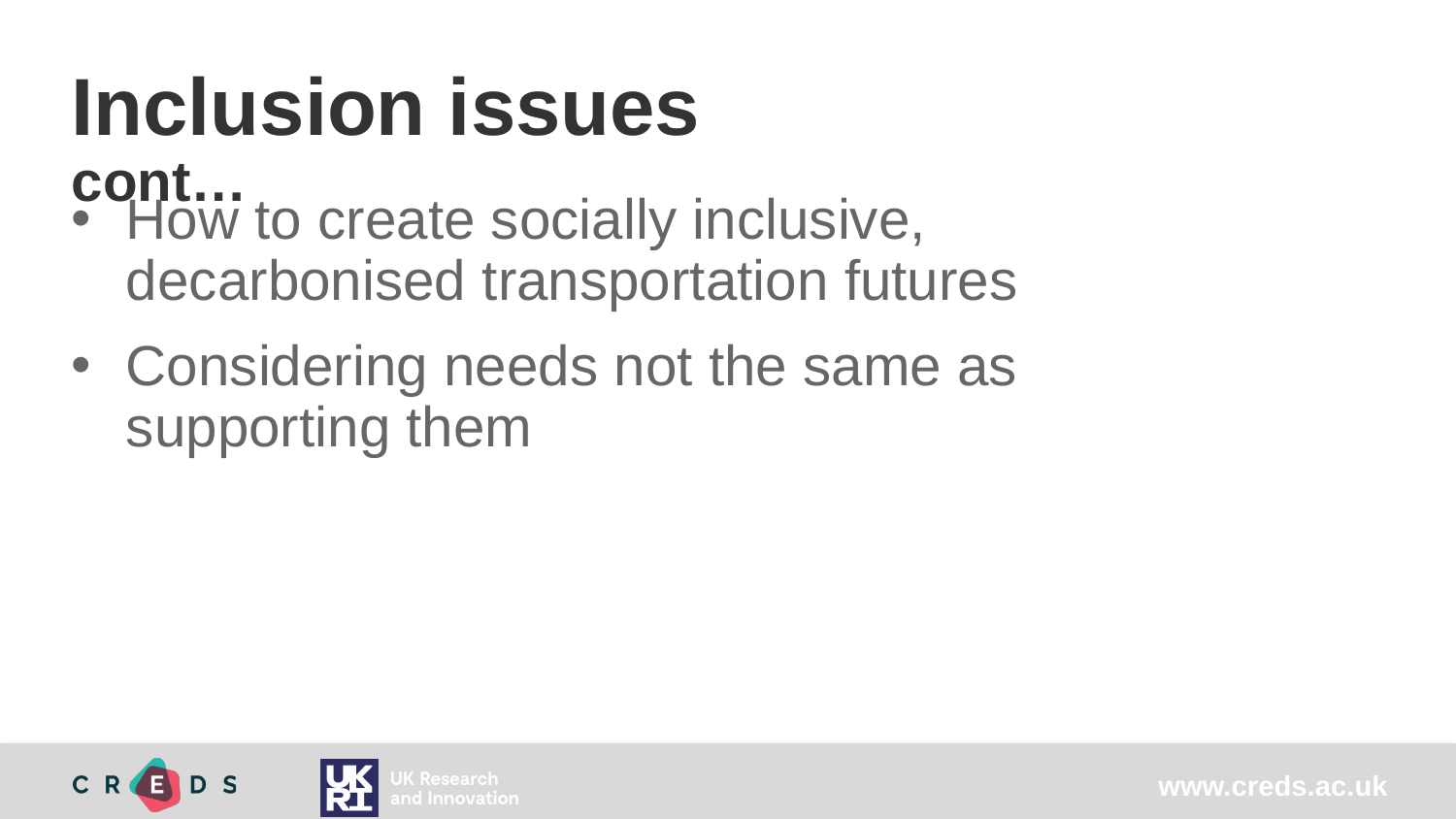

# Inclusion issues cont…
How to create socially inclusive, decarbonised transportation futures
Considering needs not the same as supporting them